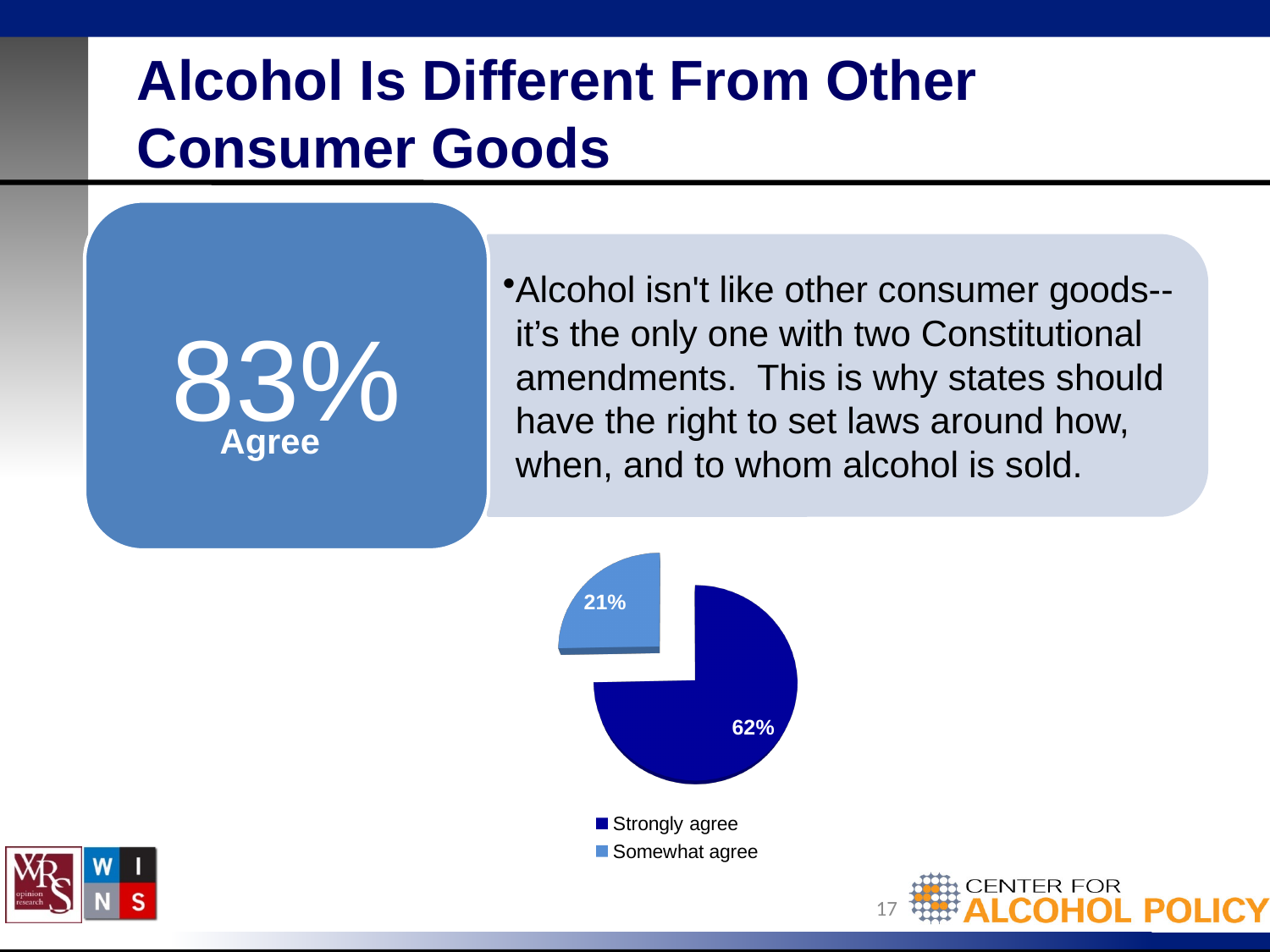

# Alcohol Is Different From Other Consumer Goods
83%
Alcohol isn't like other consumer goods--it’s the only one with two Constitutional amendments.  This is why states should have the right to set laws around how, when, and to whom alcohol is sold.
Agree

[unsupported chart]

17